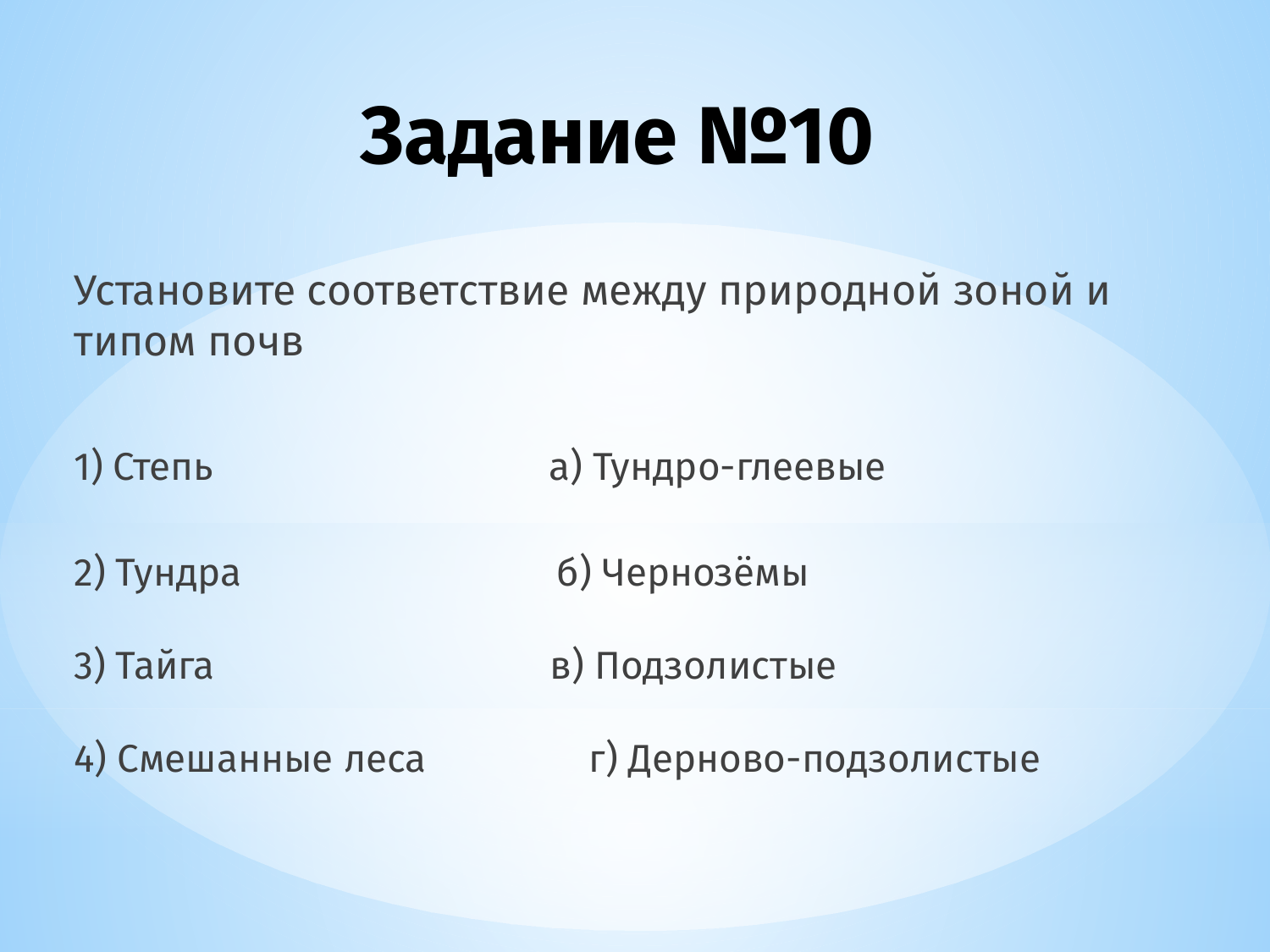

# Задание №10
Установите соответствие между природной зоной и типом почв

1) Степь                                 а) Тундро-глеевые
2) Тундра                               б) Чернозёмы
3) Тайга                                 в) Подзолистые
4) Смешанные леса                г) Дерново-подзолистые